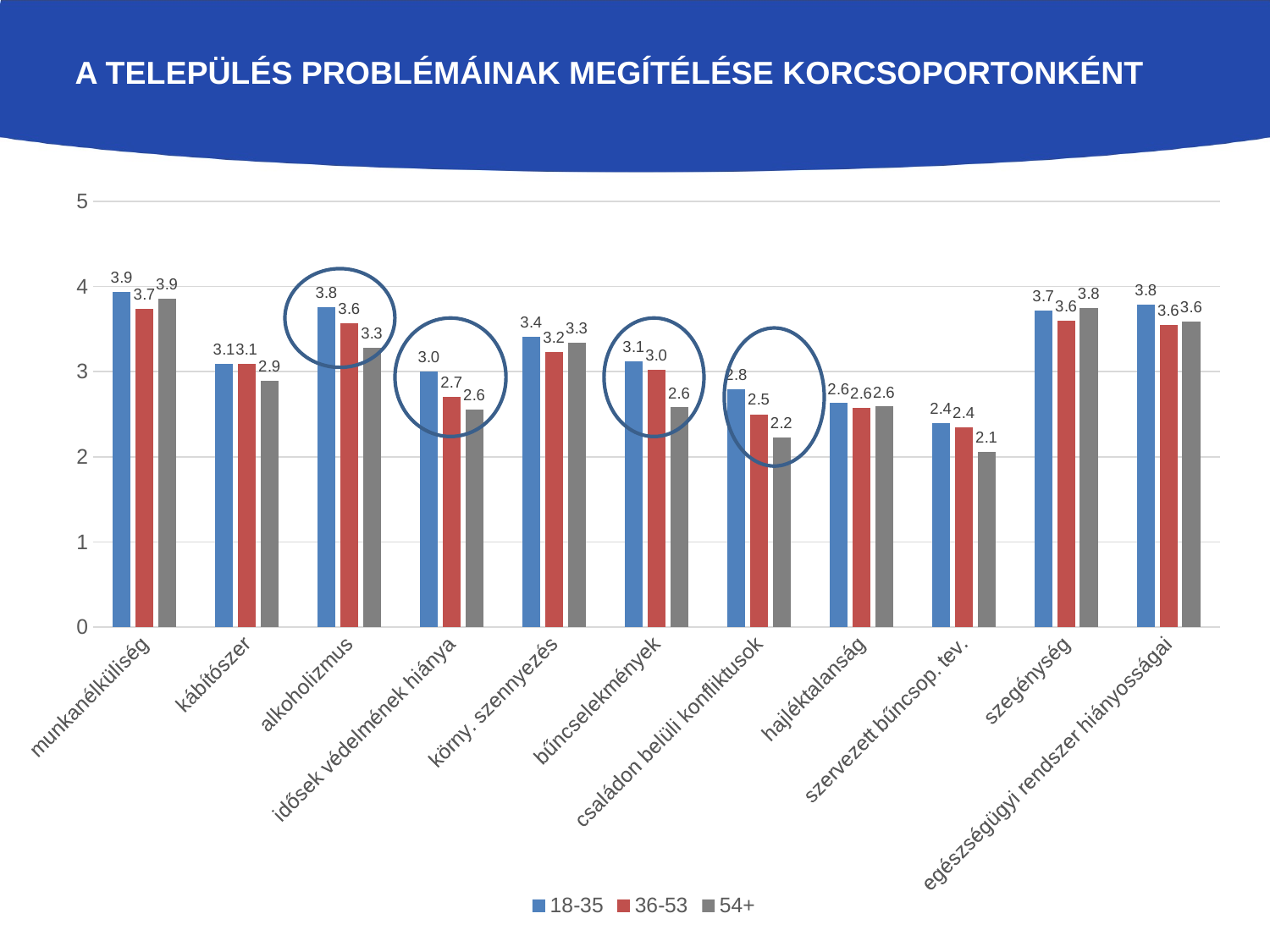

# A Település problémáinak megítélése korcsoportonként

### Chart

| Category | 18-35 | 36-53 | 54+ |
|---|---|---|---|
| munkanélküliség | 3.94 | 3.74 | 3.86 |
| kábítószer | 3.09 | 3.09 | 2.8899999999999997 |
| alkoholizmus | 3.7600000000000002 | 3.57 | 3.2800000000000002 |
| idősek védelmének hiánya | 3.0 | 2.7 | 2.55 |
| körny. szennyezés | 3.4099999999999997 | 3.23 | 3.34 |
| bűncselekmények | 3.12 | 3.02 | 2.58 |
| családon belüli konfliktusok | 2.79 | 2.5 | 2.23 |
| hajléktalanság | 2.63 | 2.57 | 2.59 |
| szervezett bűncsop. tev. | 2.4 | 2.3499999999999988 | 2.06 |
| szegénység | 3.72 | 3.6 | 3.75 |
| egészségügyi rendszer hiányosságai | 3.79 | 3.55 | 3.59 |